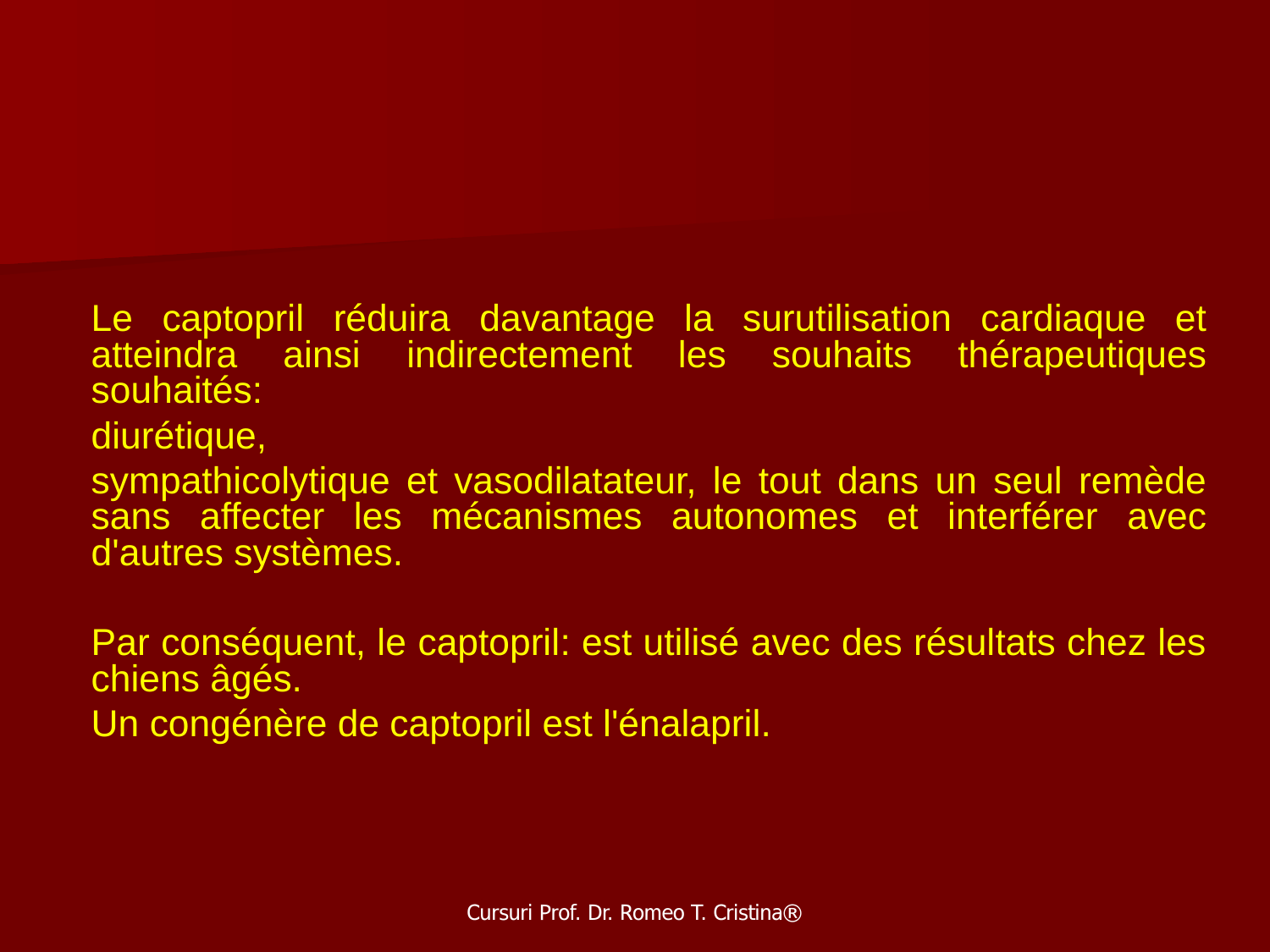

Le captopril réduira davantage la surutilisation cardiaque et atteindra ainsi indirectement les souhaits thérapeutiques souhaités:
diurétique,
sympathicolytique et vasodilatateur, le tout dans un seul remède sans affecter les mécanismes autonomes et interférer avec d'autres systèmes.

Par conséquent, le captopril: est utilisé avec des résultats chez les chiens âgés.
Un congénère de captopril est l'énalapril.
Cursuri Prof. Dr. Romeo T. Cristina®